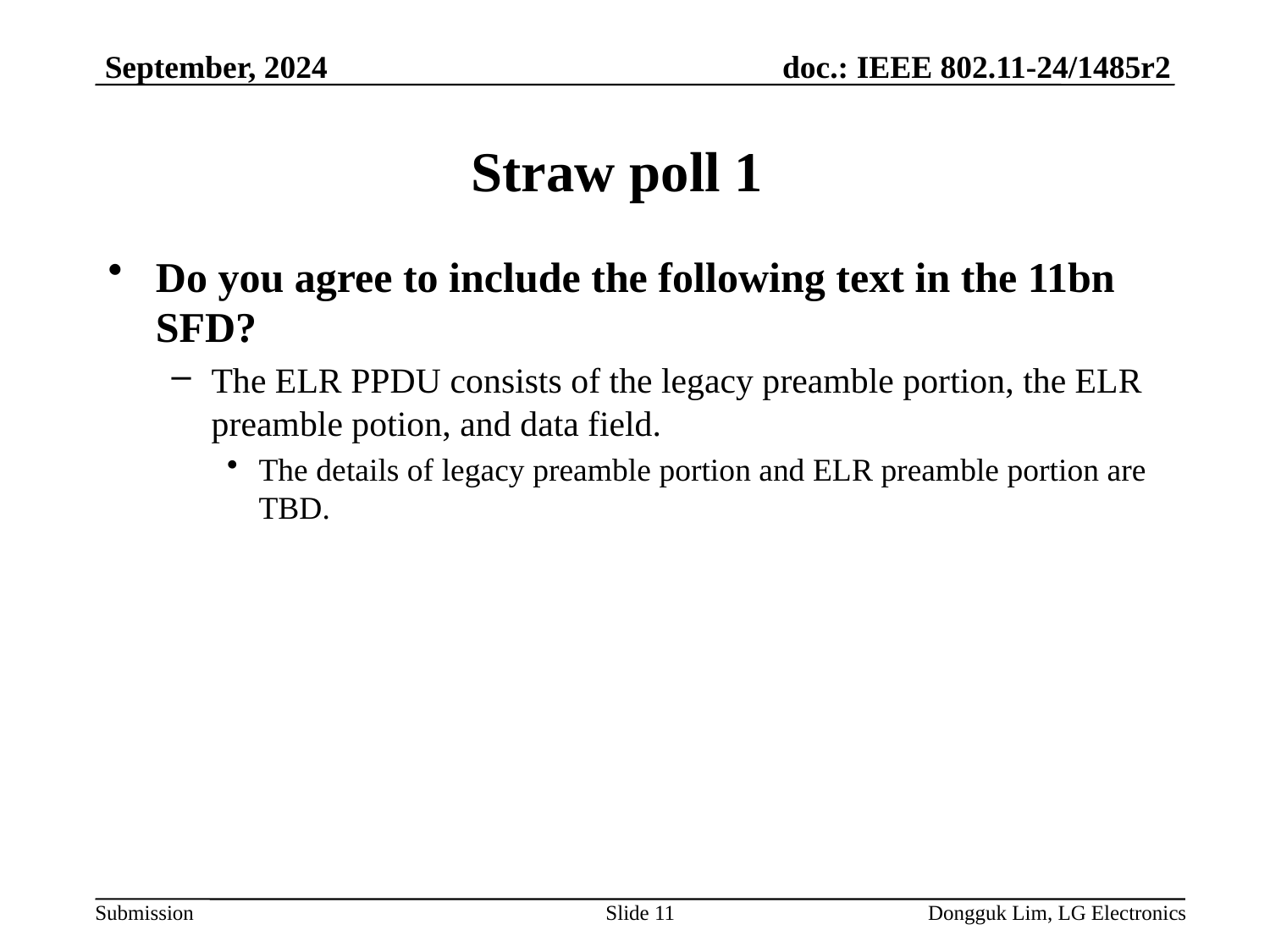

September, 2024
# Straw poll 1
Do you agree to include the following text in the 11bn SFD?
The ELR PPDU consists of the legacy preamble portion, the ELR preamble potion, and data field.
The details of legacy preamble portion and ELR preamble portion are TBD.
Slide 11
Dongguk Lim, LG Electronics